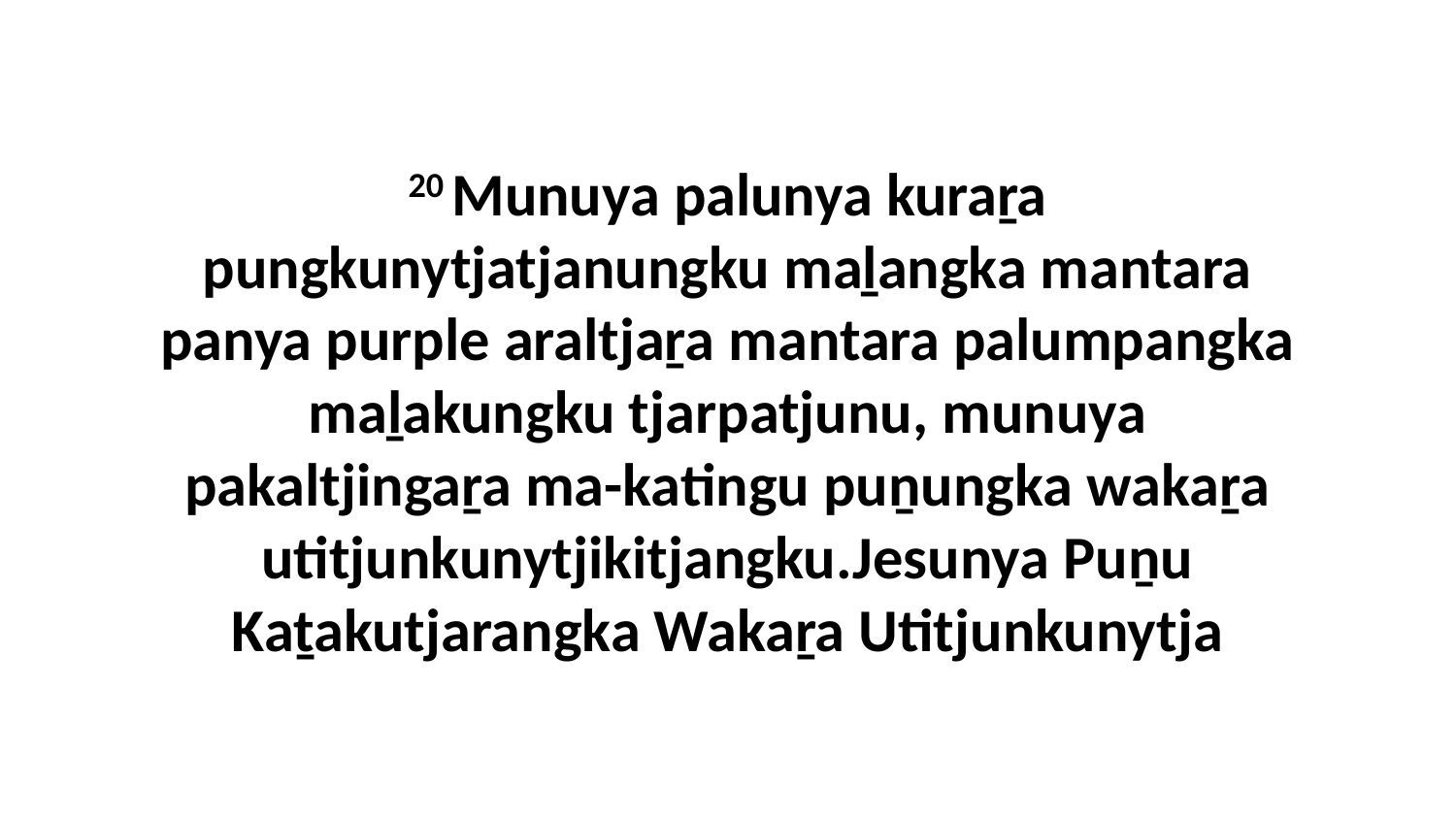

20 Munuya palunya kuraṟa pungkunytjatjanungku maḻangka mantara panya purple araltjaṟa mantara palumpangka maḻakungku tjarpatjunu, munuya pakaltjingaṟa ma-katingu puṉungka wakaṟa utitjunkunytjikitjangku.Jesunya Puṉu Kaṯakutjarangka Wakaṟa Utitjunkunytja